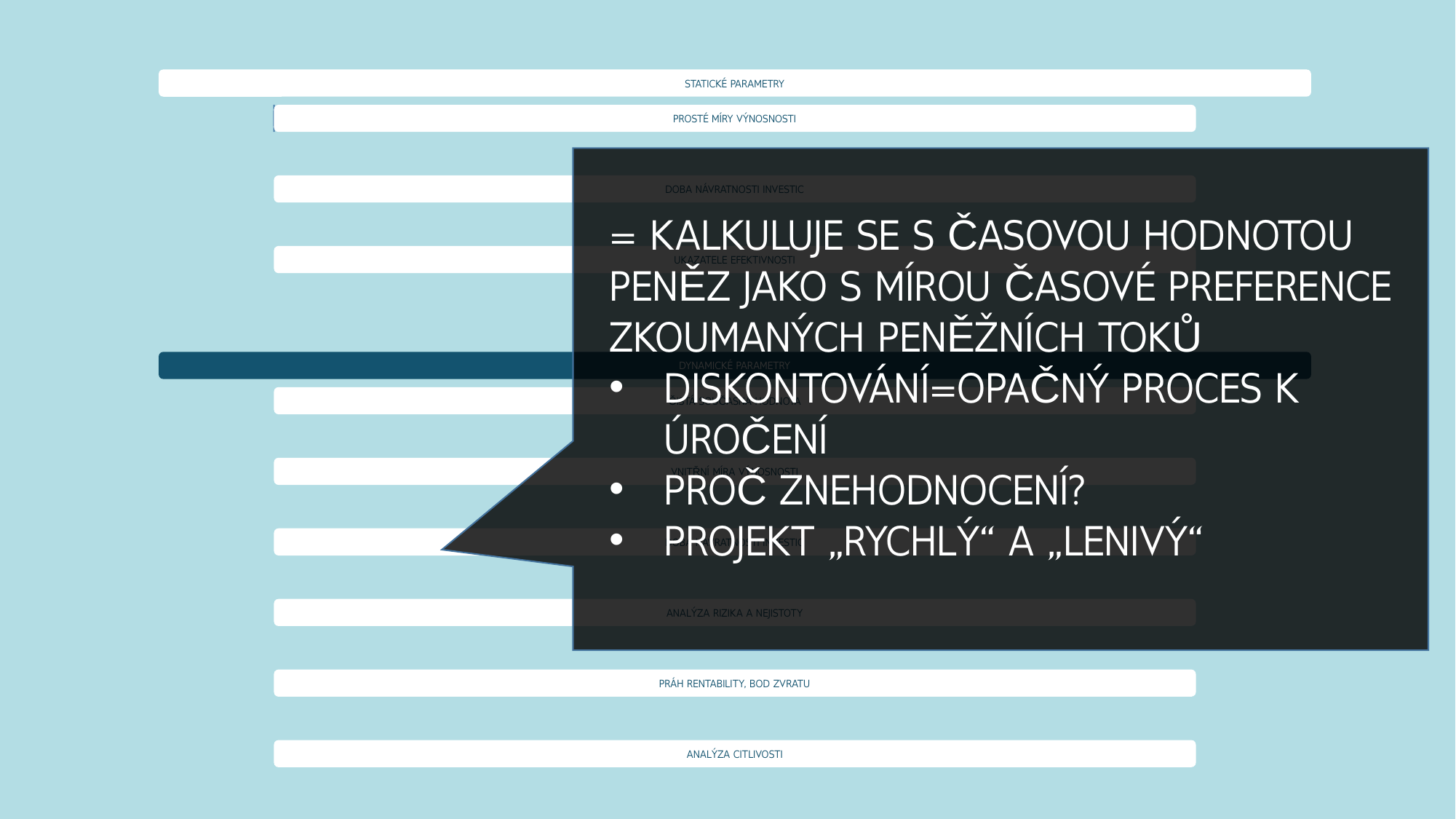

STATICKÉ PARAMETRY
PROSTÉ MÍRY VÝNOSNOSTI
DOBA NÁVRATNOSTI INVESTIC
UKAZATELE EFEKTIVNOSTI
DYNAMICKÉ PARAMETRY
ČISTÁ SOUČASNÁ HODNOTA
VNITŘNÍ MÍRA VÝNOSNOSTI
DOBA NÁVRATNOSTI INVESTIC
ANALÝZA RIZIKA A NEJISTOTY
PRÁH RENTABILITY, BOD ZVRATU
ANALÝZA CITLIVOSTI
= KALKULUJE SE S ČASOVOU HODNOTOU PENĚZ JAKO S MÍROU ČASOVÉ PREFERENCE ZKOUMANÝCH PENĚŽNÍCH TOKŮ
DISKONTOVÁNÍ=OPAČNÝ PROCES K ÚROČENÍ
PROČ ZNEHODNOCENÍ?
PROJEKT „RYCHLÝ“ A „LENIVÝ“